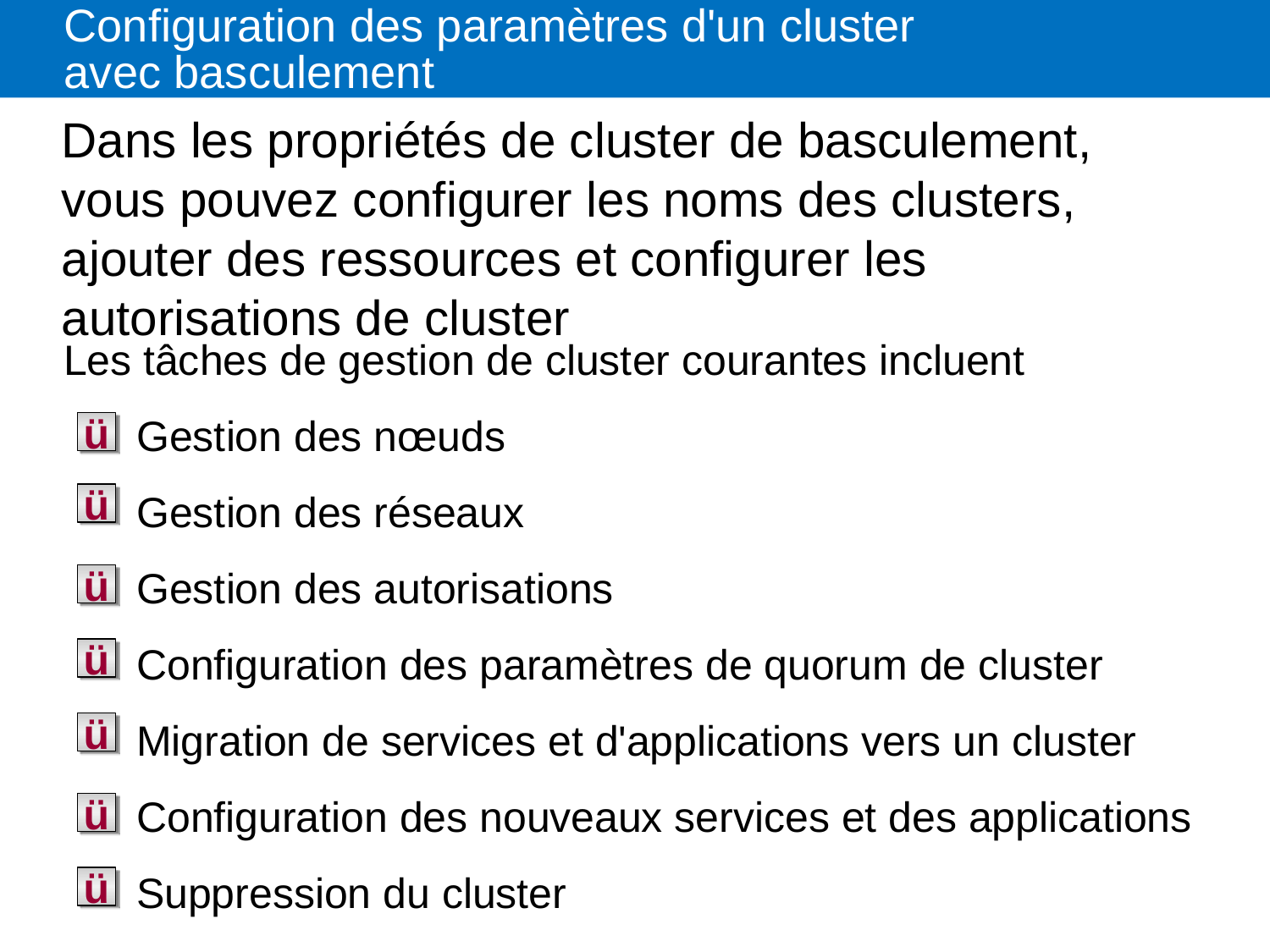

# Configuration des paramètres d'un cluster avec basculement
Dans les propriétés de cluster de basculement, vous pouvez configurer les noms des clusters, ajouter des ressources et configurer les autorisations de cluster
Les tâches de gestion de cluster courantes incluent
Gestion des nœuds
Gestion des réseaux
Gestion des autorisations
Configuration des paramètres de quorum de cluster
Migration de services et d'applications vers un cluster
Configuration des nouveaux services et des applications
Suppression du cluster
ü
ü
ü
ü
ü
ü
ü